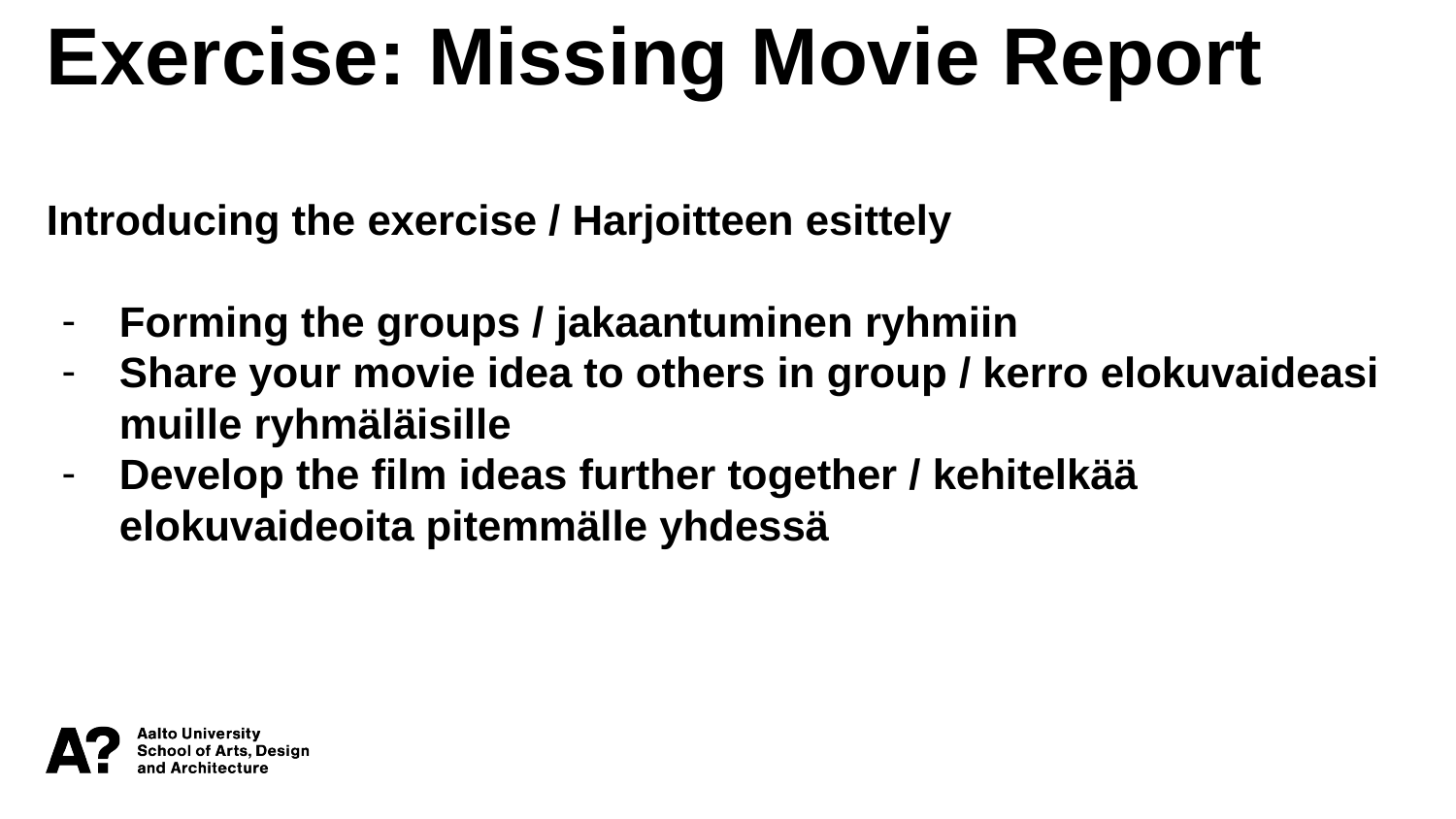

Exercise: Missing Movie Report
Introducing the exercise / Harjoitteen esittely

Forming the groups / jakaantuminen ryhmiin
Share your movie idea to others in group / kerro elokuvaideasi muille ryhmäläisille
Develop the film ideas further together / kehitelkää elokuvaideoita pitemmälle yhdessä